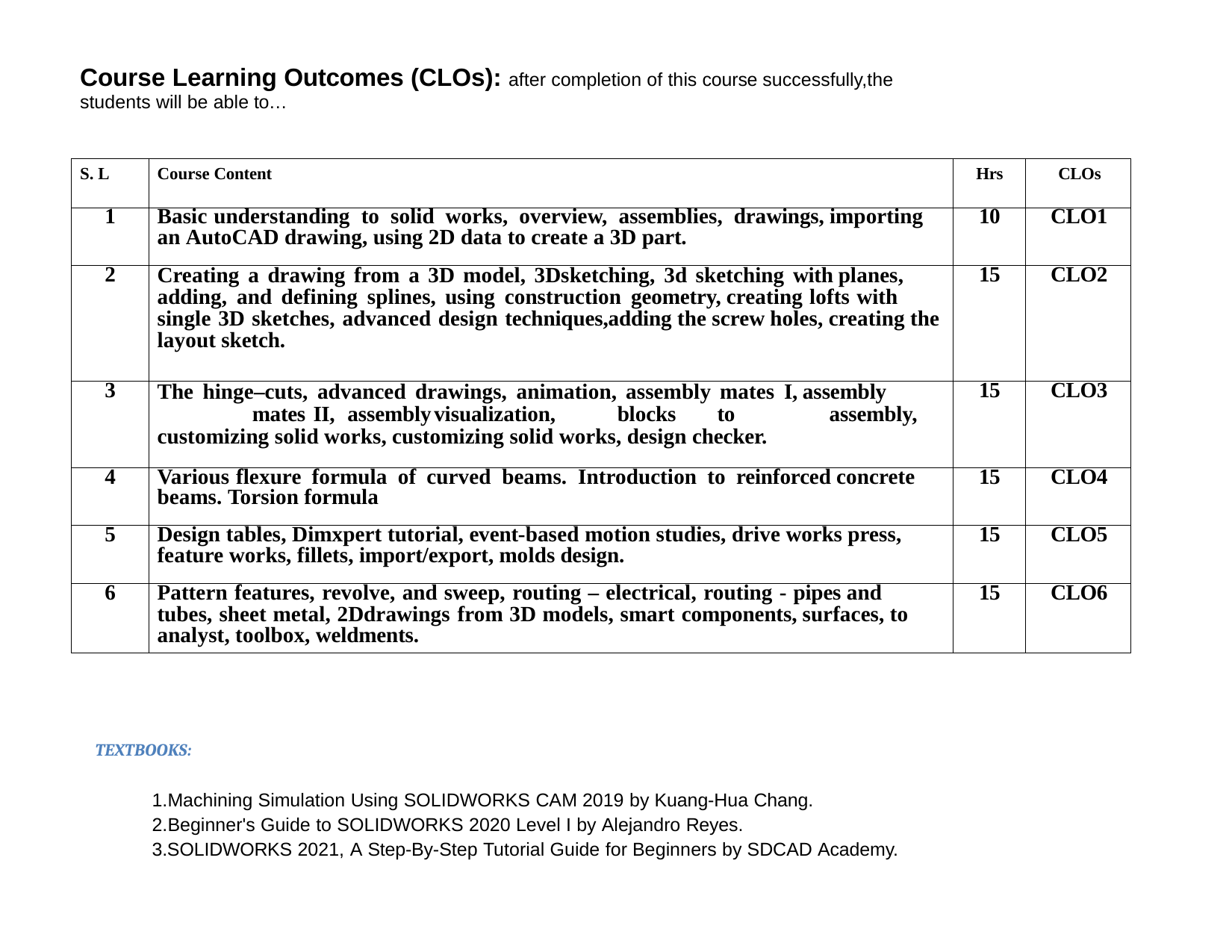

Course Learning Outcomes (CLOs): after completion of this course successfully,the students will be able to…
| S. L | Course Content | Hrs | CLOs |
| --- | --- | --- | --- |
| 1 | Basic understanding to solid works, overview, assemblies, drawings, importing an AutoCAD drawing, using 2D data to create a 3D part. | 10 | CLO1 |
| 2 | Creating a drawing from a 3D model, 3Dsketching, 3d sketching with planes, adding, and defining splines, using construction geometry, creating lofts with single 3D sketches, advanced design techniques,adding the screw holes, creating the layout sketch. | 15 | CLO2 |
| 3 | The hinge–cuts, advanced drawings, animation, assembly mates I, assembly mates II, assembly visualization, blocks to assembly, customizing solid works, customizing solid works, design checker. | 15 | CLO3 |
| 4 | Various flexure formula of curved beams. Introduction to reinforced concrete beams. Torsion formula | 15 | CLO4 |
| 5 | Design tables, Dimxpert tutorial, event-based motion studies, drive works press, feature works, fillets, import/export, molds design. | 15 | CLO5 |
| 6 | Pattern features, revolve, and sweep, routing – electrical, routing - pipes and tubes, sheet metal, 2Ddrawings from 3D models, smart components, surfaces, to analyst, toolbox, weldments. | 15 | CLO6 |
TEXTBOOKS:

 1.Machining Simulation Using SOLIDWORKS CAM 2019 by Kuang-Hua Chang.
 2.Beginner's Guide to SOLIDWORKS 2020 Level I by Alejandro Reyes.
 3.SOLIDWORKS 2021, A Step-By-Step Tutorial Guide for Beginners by SDCAD Academy.